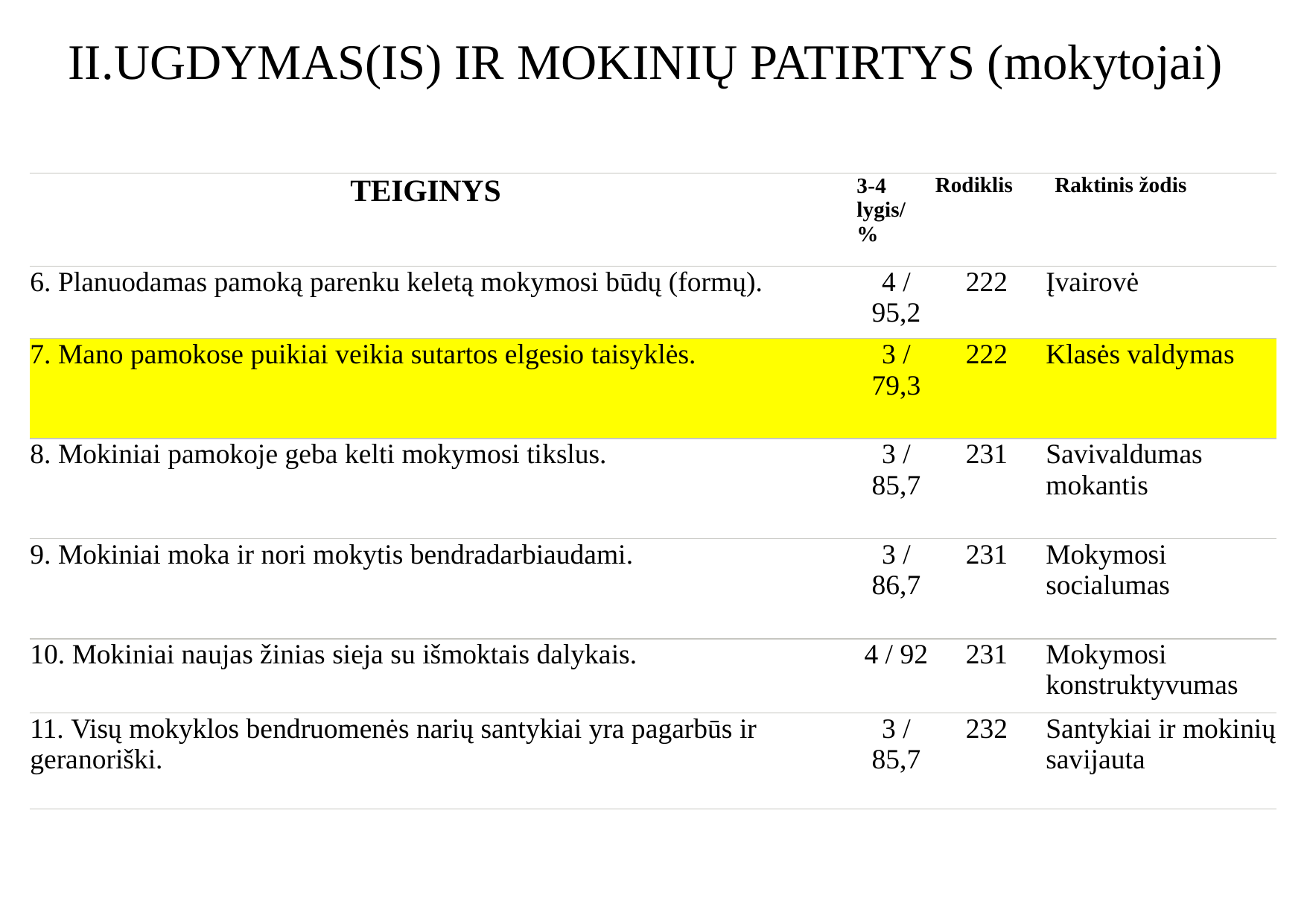

II.UGDYMAS(IS) IR MOKINIŲ PATIRTYS (mokytojai)
| Teiginys | 3-4 lygis/ % | Rodiklis | Raktinis žodis |
| --- | --- | --- | --- |
| 6. Planuodamas pamoką parenku keletą mokymosi būdų (formų). | 4 / 95,2 | 222 | Įvairovė |
| 7. Mano pamokose puikiai veikia sutartos elgesio taisyklės. | 3 / 79,3 | 222 | Klasės valdymas |
| 8. Mokiniai pamokoje geba kelti mokymosi tikslus. | 3 / 85,7 | 231 | Savivaldumas mokantis |
| 9. Mokiniai moka ir nori mokytis bendradarbiaudami. | 3 / 86,7 | 231 | Mokymosi socialumas |
| 10. Mokiniai naujas žinias sieja su išmoktais dalykais. | 4 / 92 | 231 | Mokymosi konstruktyvumas |
| 11. Visų mokyklos bendruomenės narių santykiai yra pagarbūs ir geranoriški. | 3 / 85,7 | 232 | Santykiai ir mokinių savijauta |